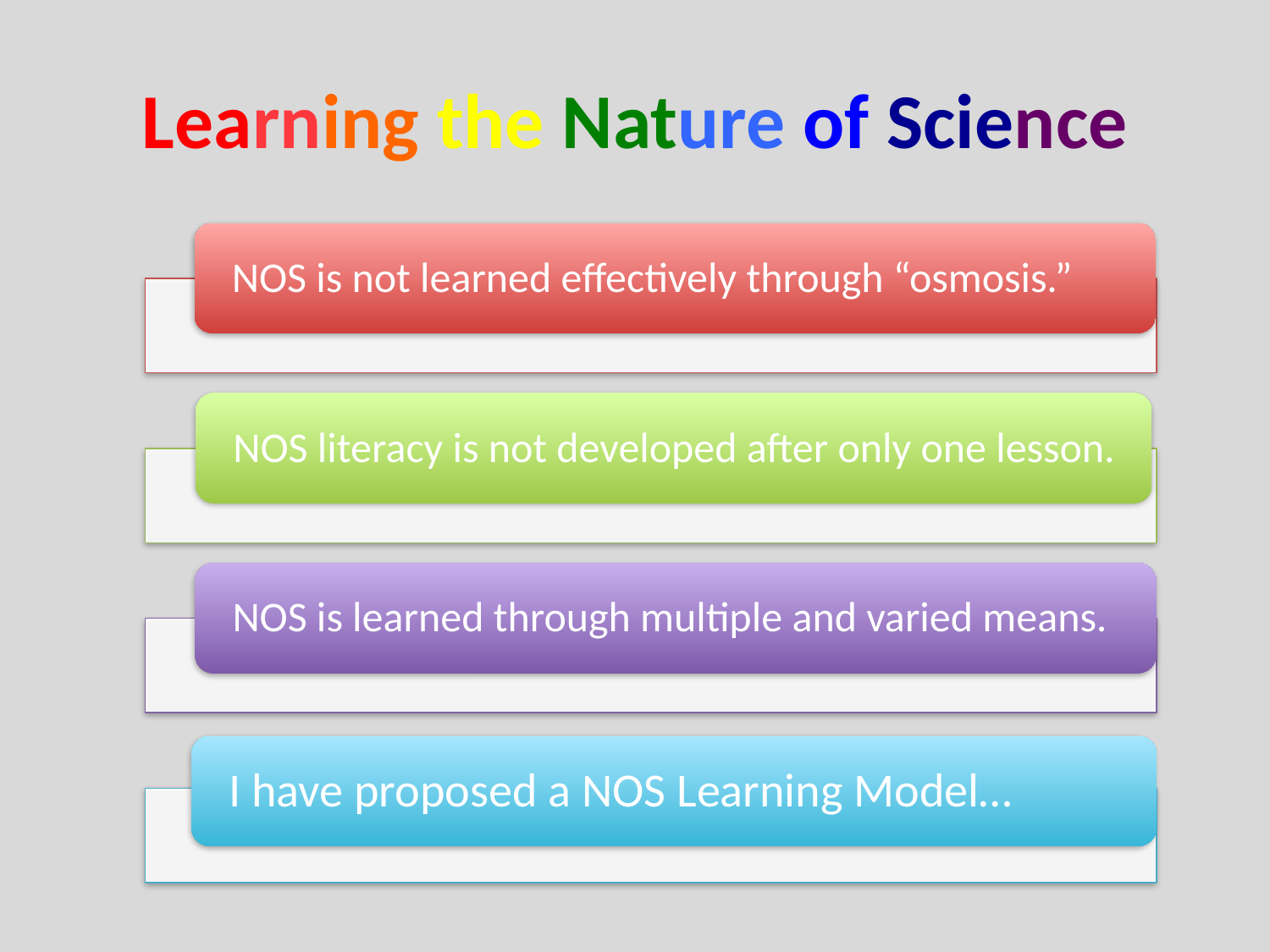

# Learning the Nature of Science
NOS is not learned effectively through “osmosis.”
NOS literacy is not developed after only one lesson.
NOS is learned through multiple and varied means.
I have proposed a NOS Learning Model…